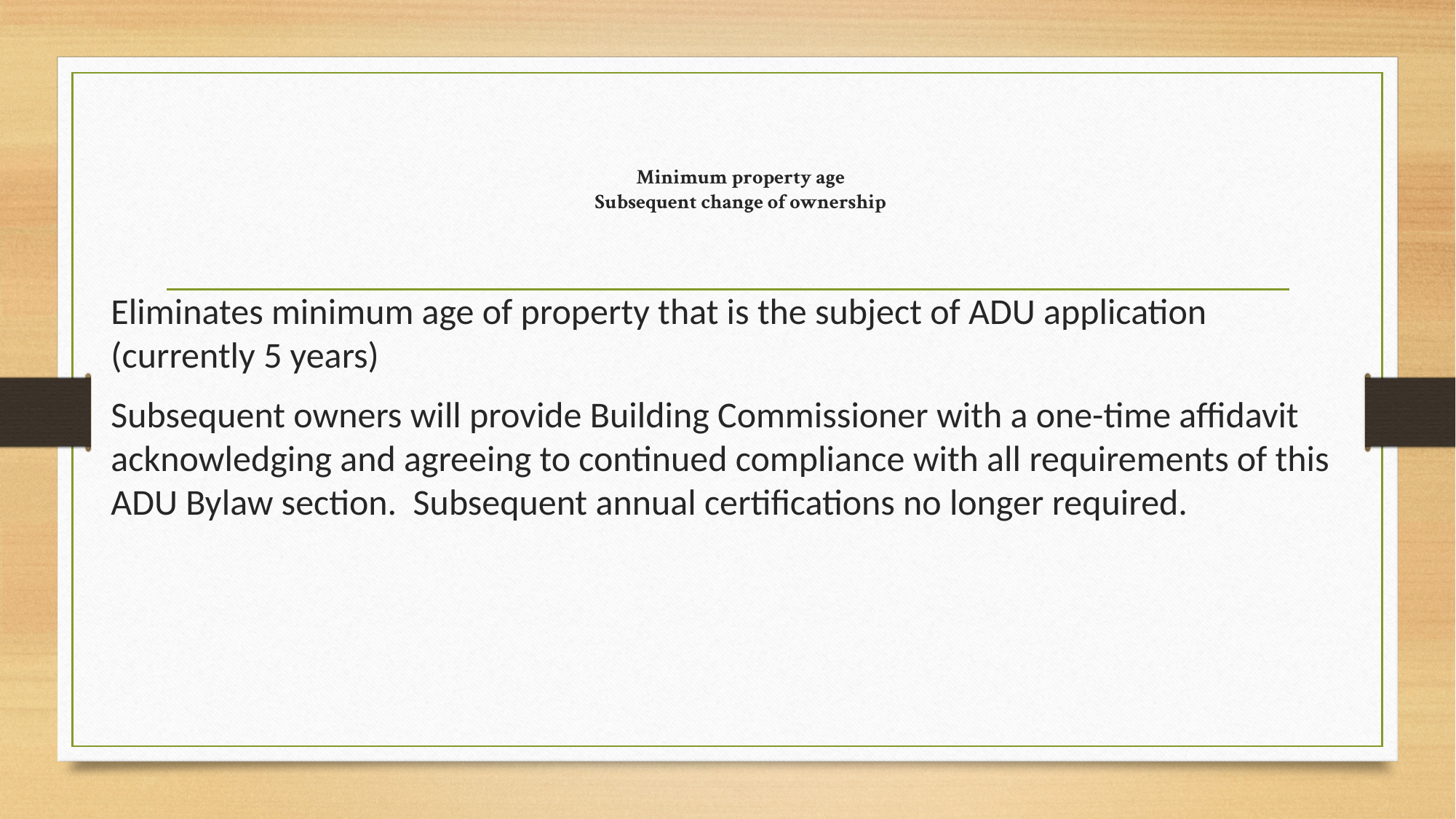

# Minimum property age Subsequent change of ownership
Eliminates minimum age of property that is the subject of ADU application (currently 5 years)
Subsequent owners will provide Building Commissioner with a one-time affidavit acknowledging and agreeing to continued compliance with all requirements of this ADU Bylaw section.  Subsequent annual certifications no longer required.